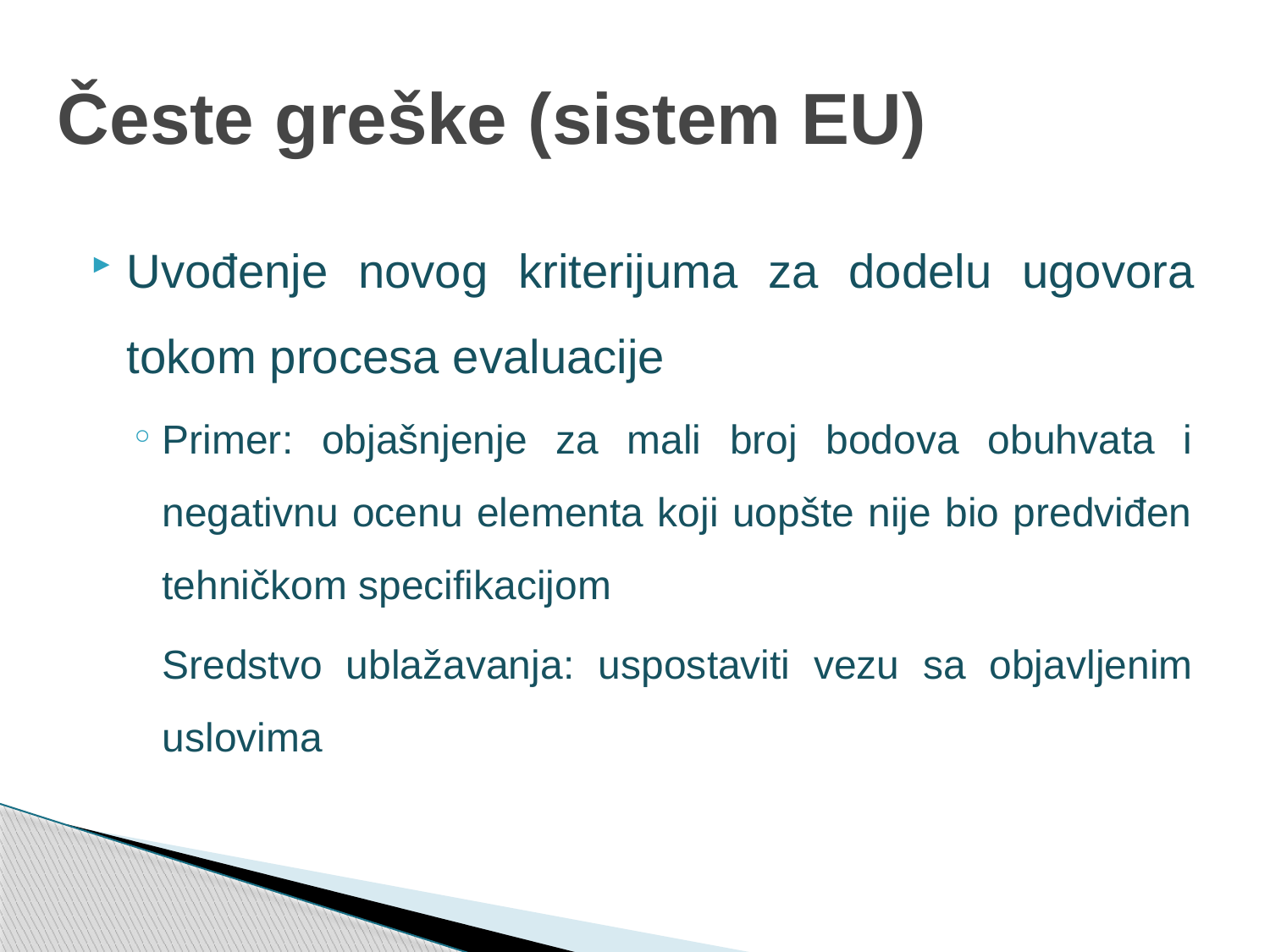

# Česte greške (sistem EU)
Uvođenje novog kriterijuma za dodelu ugovora tokom procesa evaluacije
Primer: objašnjenje za mali broj bodova obuhvata i negativnu ocenu elementa koji uopšte nije bio predviđen tehničkom specifikacijom
	Sredstvo ublažavanja: uspostaviti vezu sa objavljenim uslovima